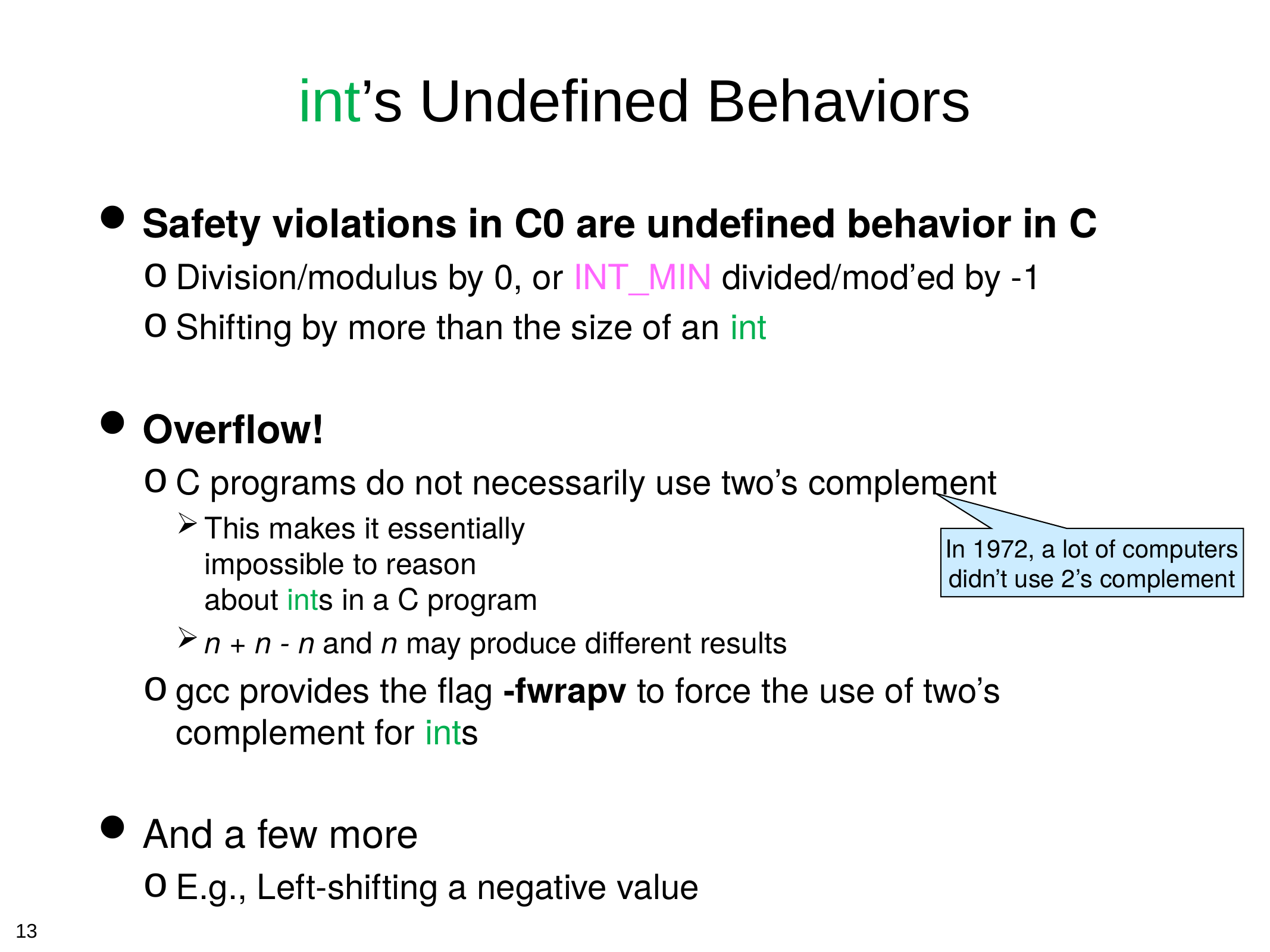

# int’s Undefined Behaviors
Safety violations in C0 are undefined behavior in C
Division/modulus by 0, or INT_MIN divided/mod’ed by -1
Shifting by more than the size of an int

Overflow!
C programs do not necessarily use two’s complement
This makes it essentially
impossible to reason
about ints in a C program
n + n - n and n may produce different results
gcc provides the flag -fwrapv to force the use of two’s complement for ints

And a few more
E.g., Left-shifting a negative value
In 1972, a lot of computers
didn’t use 2’s complement
13